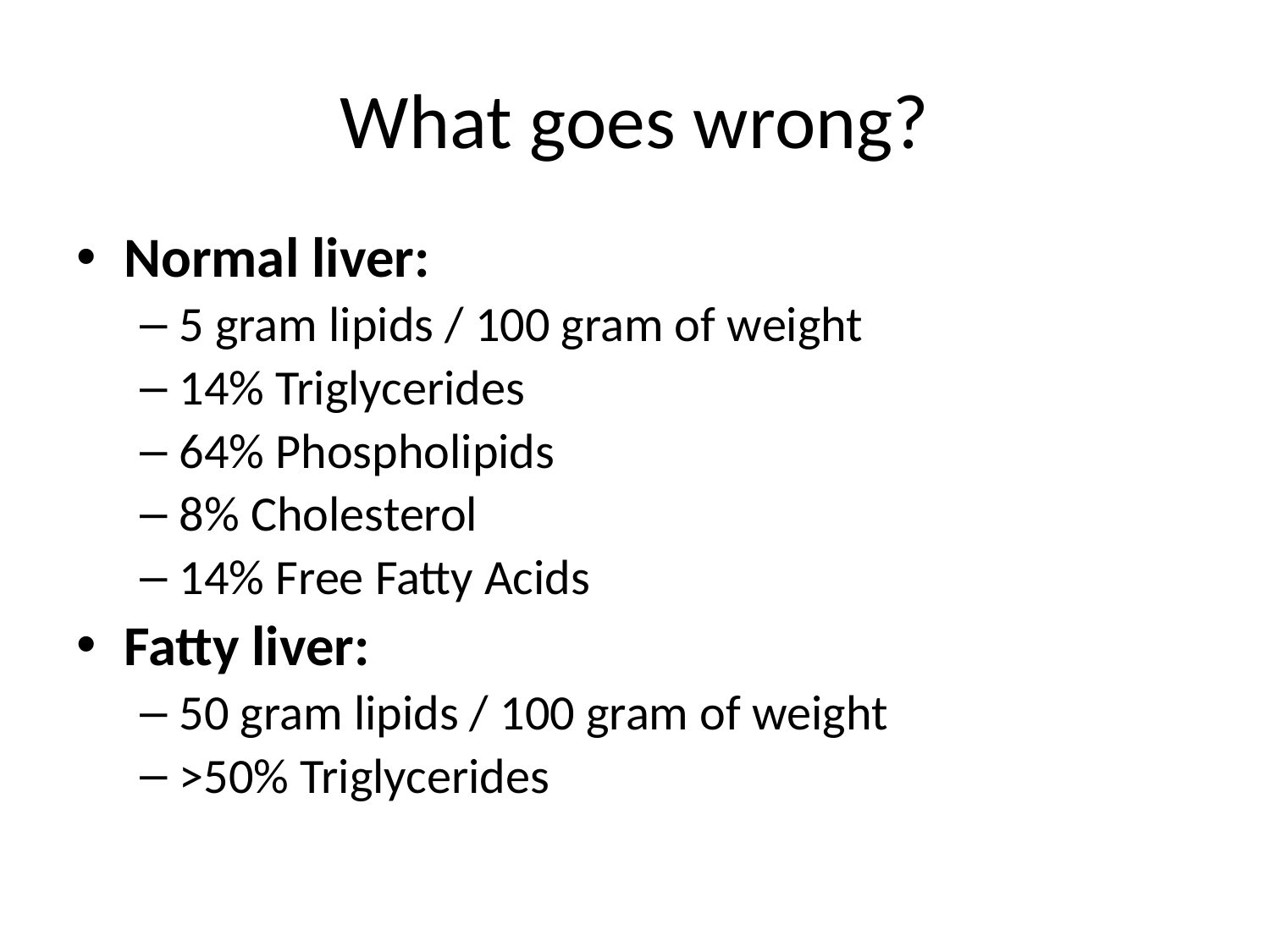

# What goes wrong?
Normal liver:
5 gram lipids / 100 gram of weight
14% Triglycerides
64% Phospholipids
8% Cholesterol
14% Free Fatty Acids
Fatty liver:
50 gram lipids / 100 gram of weight
>50% Triglycerides